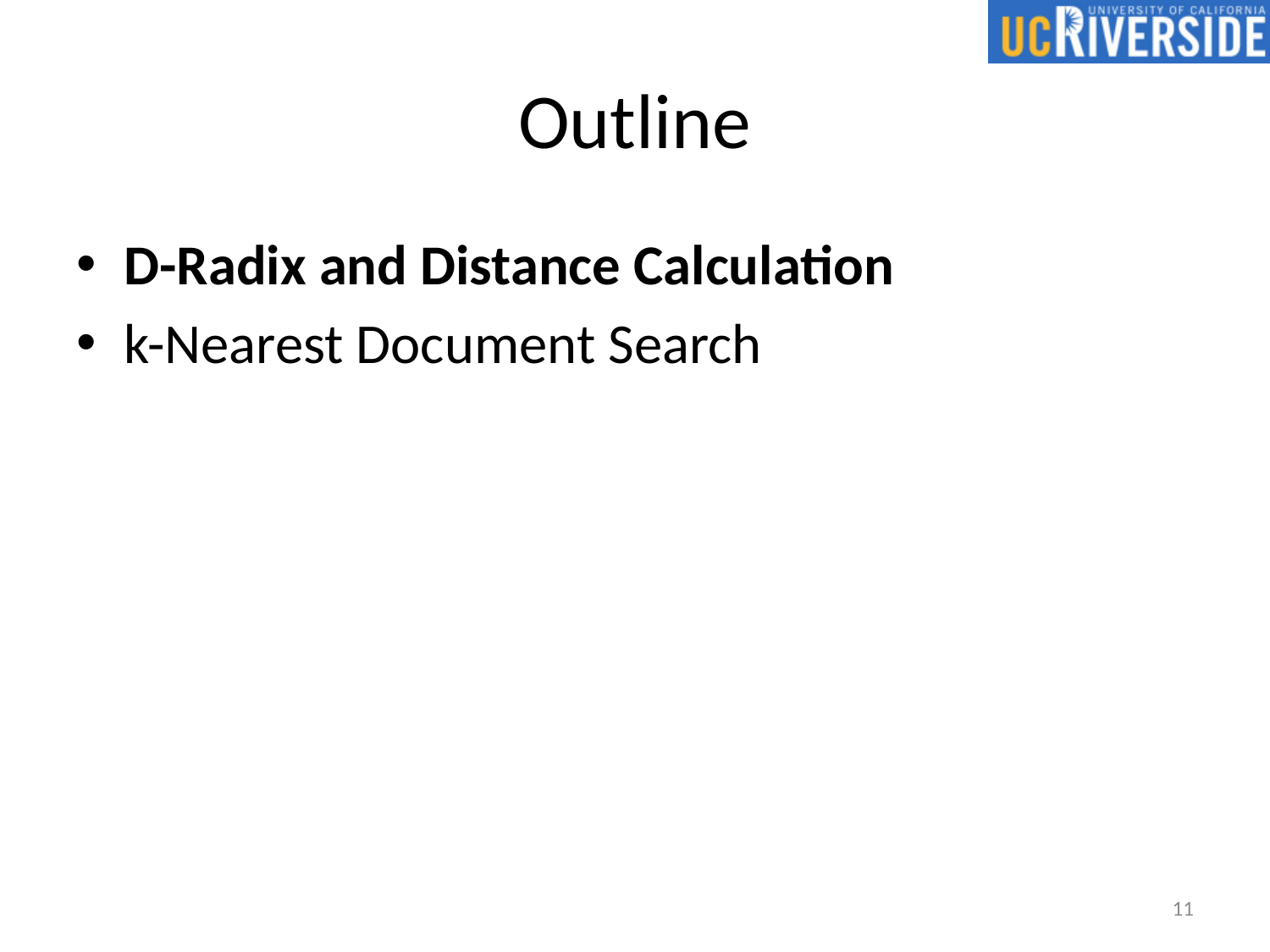

# Outline
D-Radix and Distance Calculation
k-Nearest Document Search
11